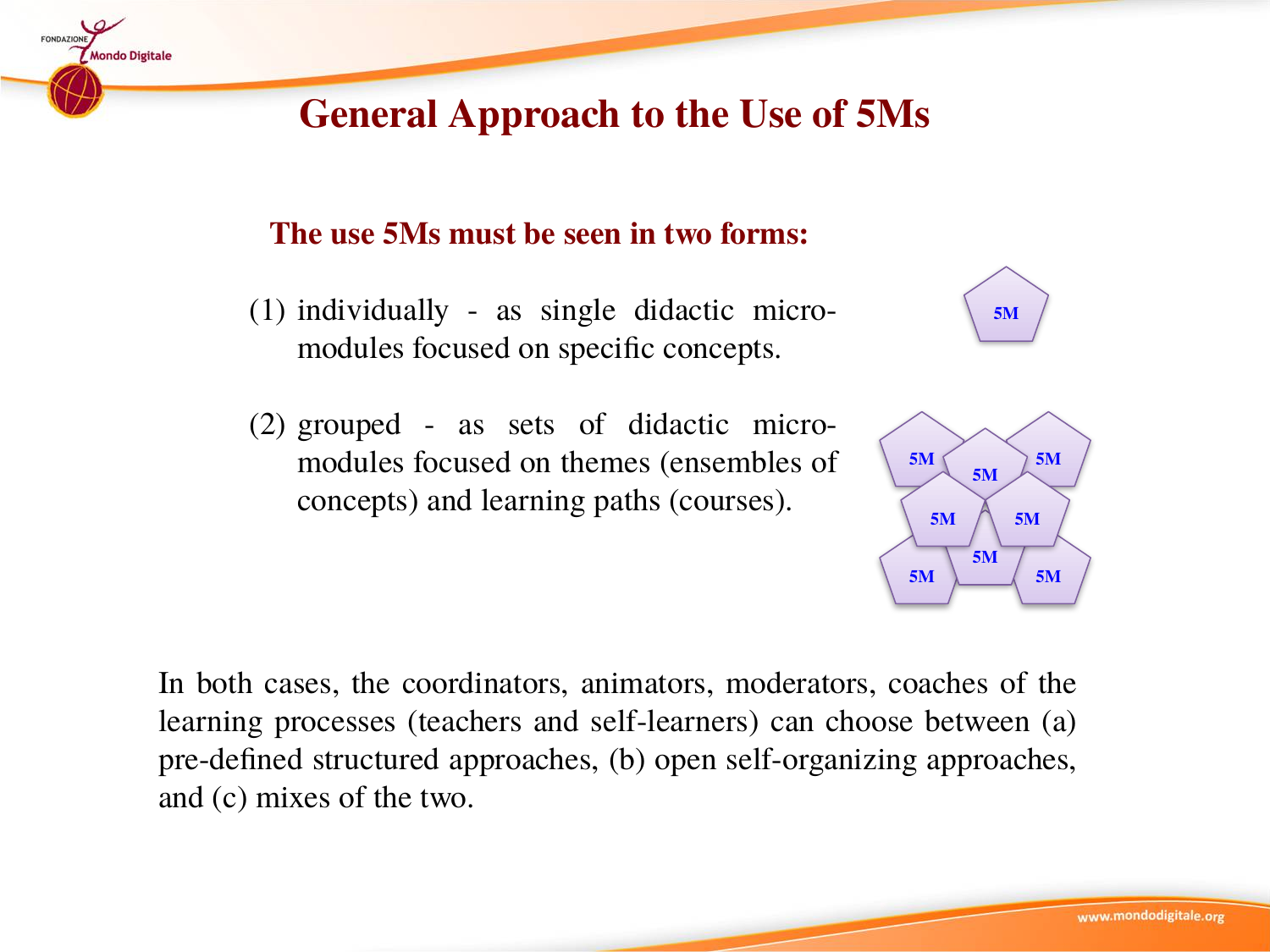

General Approach to the Use of 5Ms
The use 5Ms must be seen in two forms:

individually - as single didactic micro-modules focused on specific concepts.

grouped - as sets of didactic micro-modules focused on themes (ensembles of concepts) and learning paths (courses).
5M
5M
5M
5M
5M
5M
5M
5M
5M
In both cases, the coordinators, animators, moderators, coaches of the learning processes (teachers and self-learners) can choose between (a) pre-defined structured approaches, (b) open self-organizing approaches, and (c) mixes of the two.